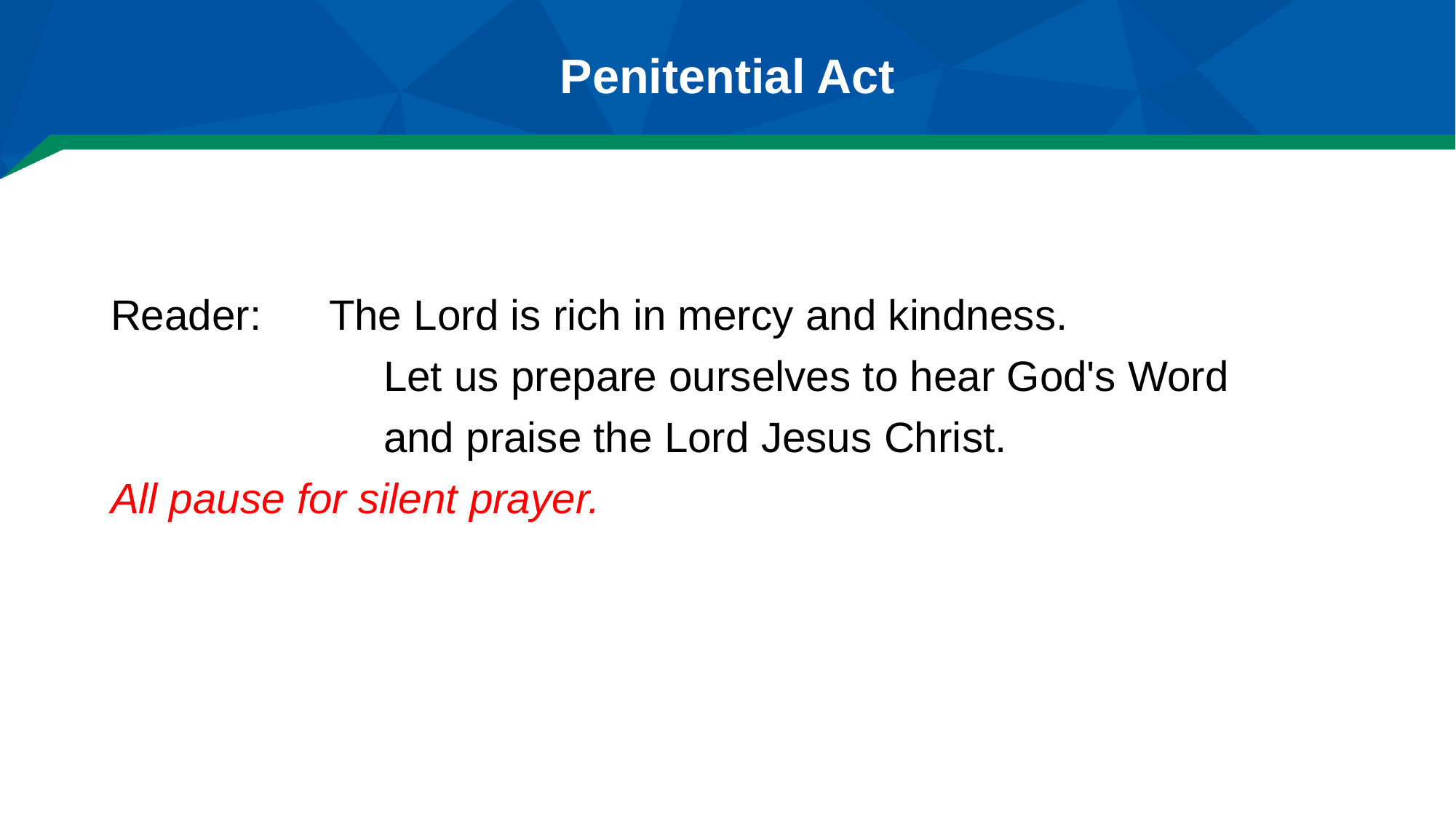

# Penitential Act
Reader:	The Lord is rich in mercy and kindness.
		Let us prepare ourselves to hear God's Word
		and praise the Lord Jesus Christ.
All pause for silent prayer.